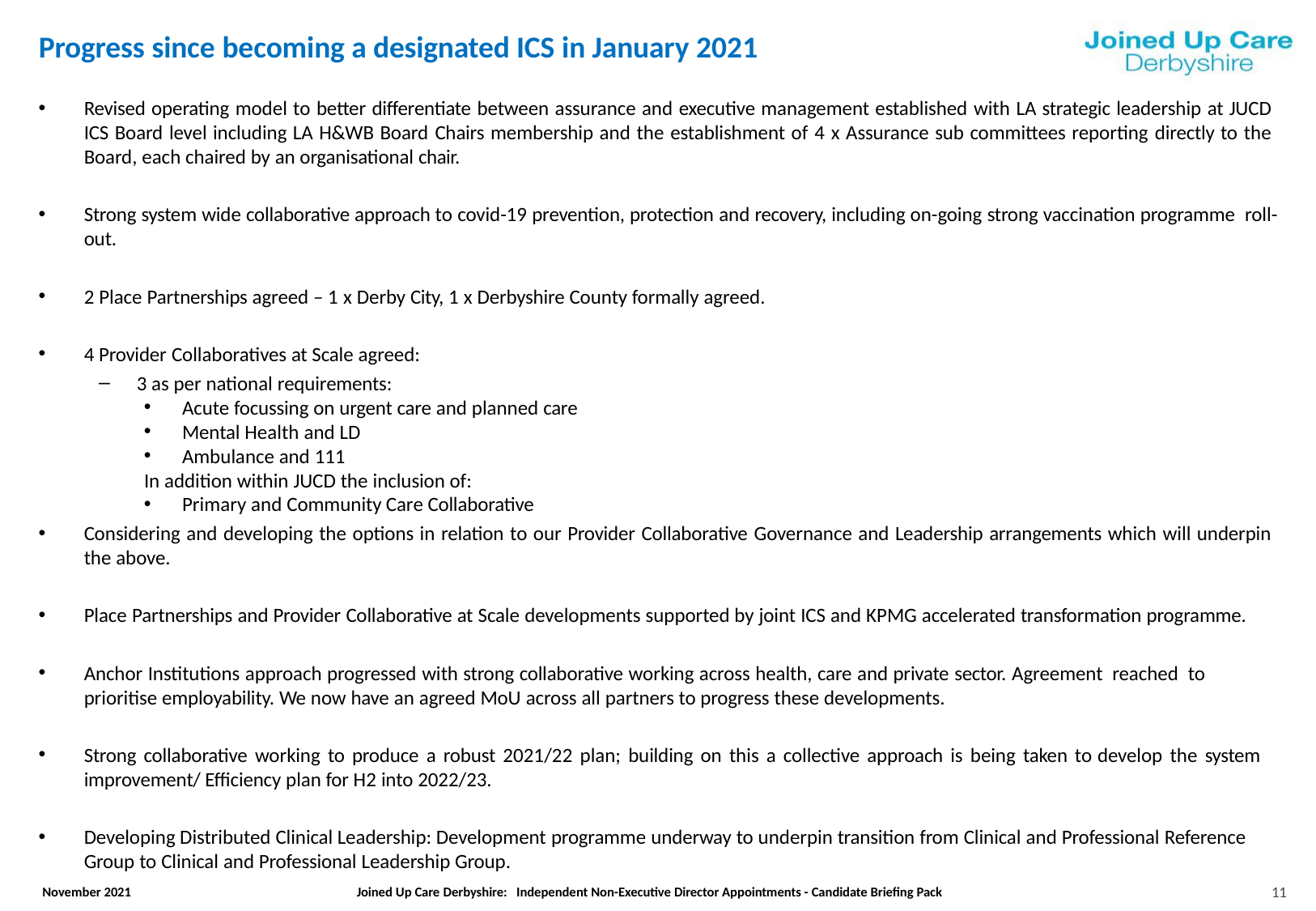

# Progress since becoming a designated ICS in January 2021
Revised operating model to better differentiate between assurance and executive management established with LA strategic leadership at JUCD  ICS Board level including LA H&WB Board Chairs membership and the establishment of 4 x Assurance sub committees reporting directly to the  Board, each chaired by an organisational chair.

Strong system wide collaborative approach to covid-19 prevention, protection and recovery, including on-going strong vaccination programme  roll-out.

2 Place Partnerships agreed – 1 x Derby City, 1 x Derbyshire County formally agreed.

4 Provider Collaboratives at Scale agreed:
3 as per national requirements:
Acute focussing on urgent care and planned care
Mental Health and LD
Ambulance and 111
In addition within JUCD the inclusion of:
Primary and Community Care Collaborative
Considering and developing the options in relation to our Provider Collaborative Governance and Leadership arrangements which will underpin  the above.

Place Partnerships and Provider Collaborative at Scale developments supported by joint ICS and KPMG accelerated transformation programme.

Anchor Institutions approach progressed with strong collaborative working across health, care and private sector. Agreement reached to  prioritise employability. We now have an agreed MoU across all partners to progress these developments.

Strong collaborative working to produce a robust 2021/22 plan; building on this a collective approach is being taken to develop the system  improvement/ Efficiency plan for H2 into 2022/23.

Developing Distributed Clinical Leadership: Development programme underway to underpin transition from Clinical and Professional Reference  Group to Clinical and Professional Leadership Group.
11
November 2021
Joined Up Care Derbyshire: Independent Non-Executive Director Appointments - Candidate Briefing Pack